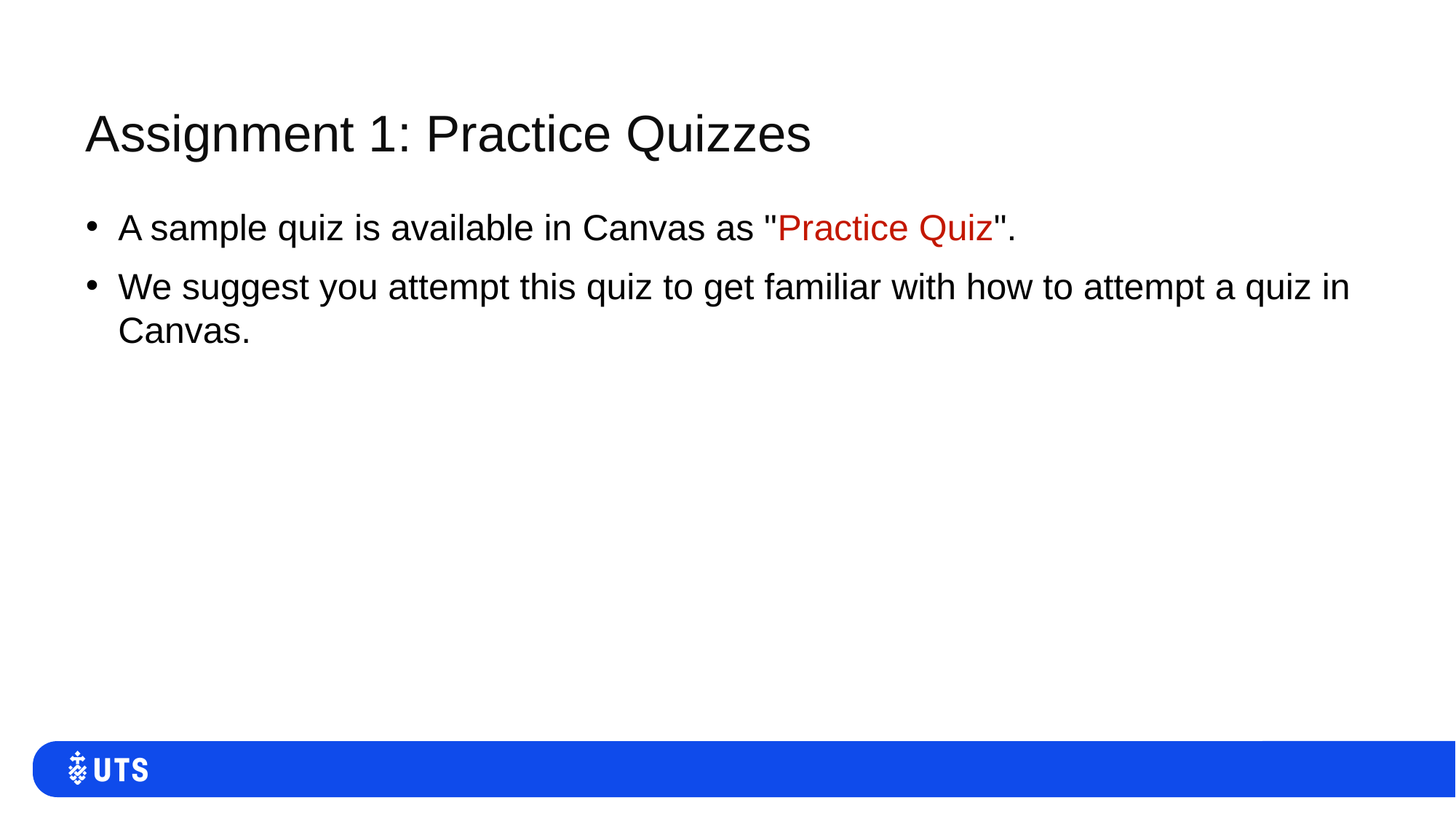

# Assignment 1: Practice Quizzes
A sample quiz is available in Canvas as "Practice Quiz".
We suggest you attempt this quiz to get familiar with how to attempt a quiz in Canvas.